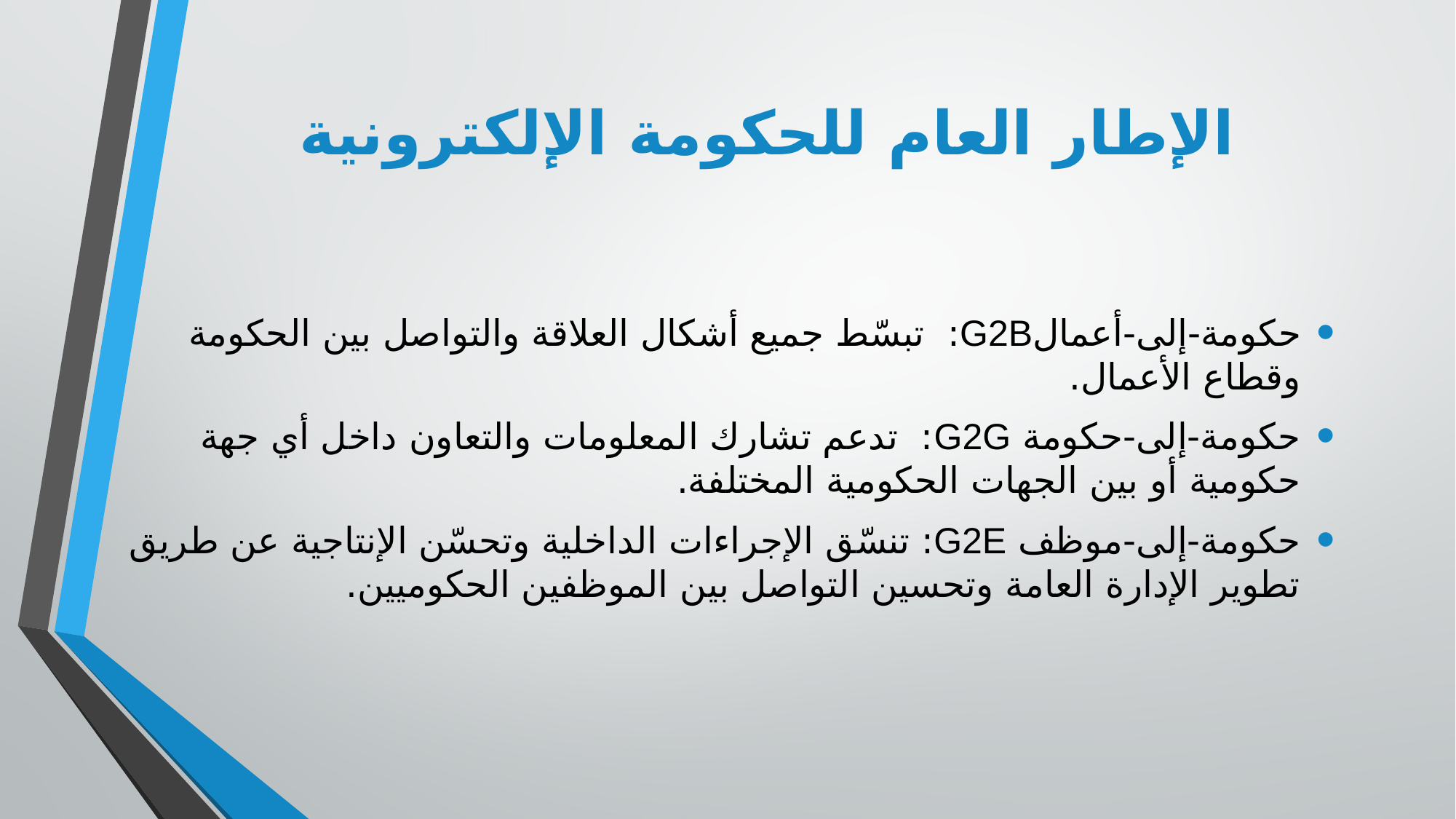

# الإطار العام للحكومة الإلكترونية
حكومة-إلى-أعمالG2B:  تبسّط جميع أشكال العلاقة والتواصل بين الحكومة وقطاع الأعمال.
حكومة-إلى-حكومة G2G:  تدعم تشارك المعلومات والتعاون داخل أي جهة حكومية أو بين الجهات الحكومية المختلفة.
حكومة-إلى-موظف G2E: تنسّق الإجراءات الداخلية وتحسّن الإنتاجية عن طريق تطوير الإدارة العامة وتحسين التواصل بين الموظفين الحكوميين.